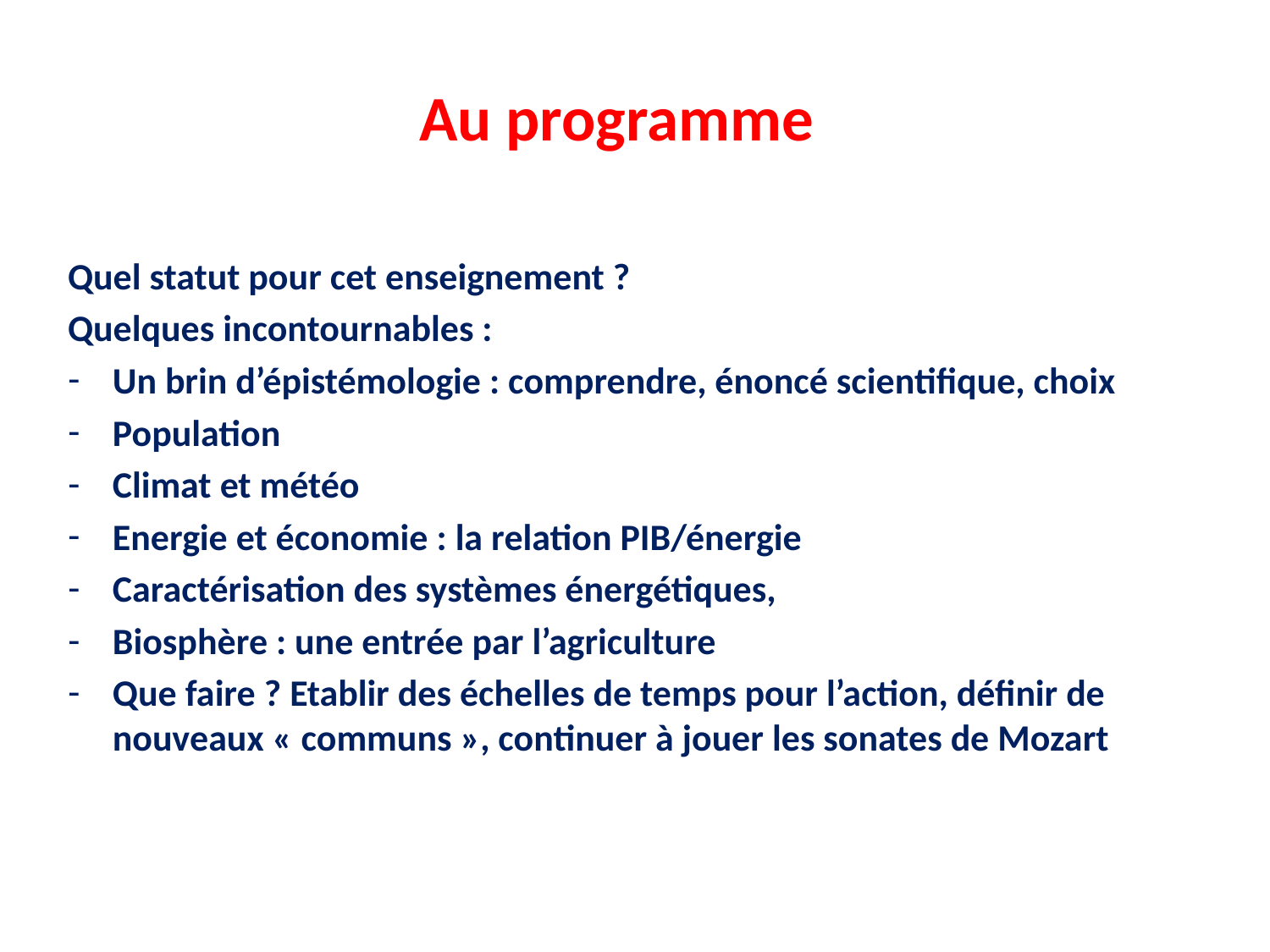

# Au programme
Quel statut pour cet enseignement ?
Quelques incontournables :
Un brin d’épistémologie : comprendre, énoncé scientifique, choix
Population
Climat et météo
Energie et économie : la relation PIB/énergie
Caractérisation des systèmes énergétiques,
Biosphère : une entrée par l’agriculture
Que faire ? Etablir des échelles de temps pour l’action, définir de nouveaux « communs », continuer à jouer les sonates de Mozart